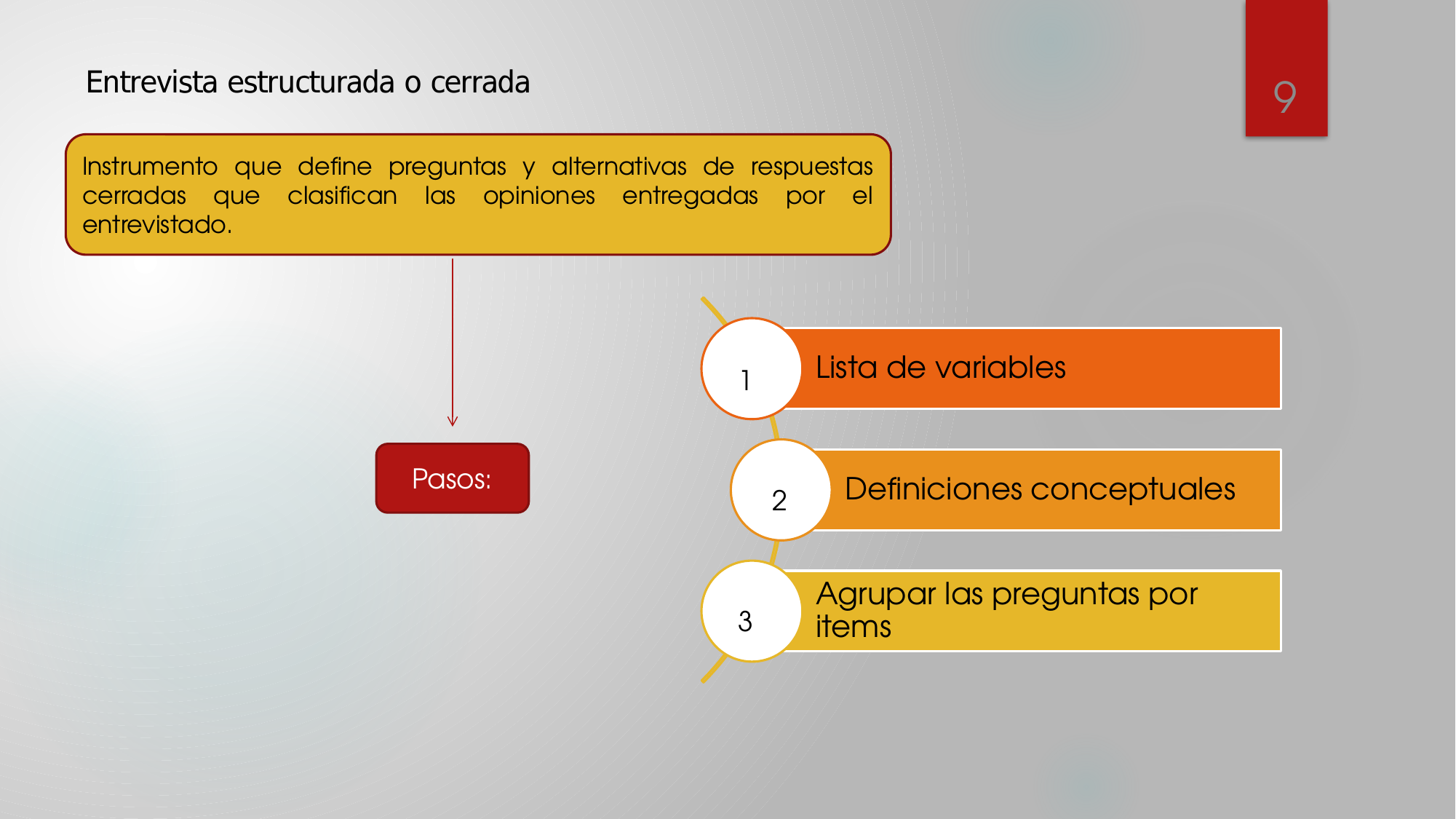

9
Entrevista estructurada o cerrada
Instrumento que define preguntas y alternativas de respuestas cerradas que clasifican las opiniones entregadas por el entrevistado.
Lista de variables
Definiciones conceptuales
Agrupar las preguntas por items
1
Pasos:
2
3